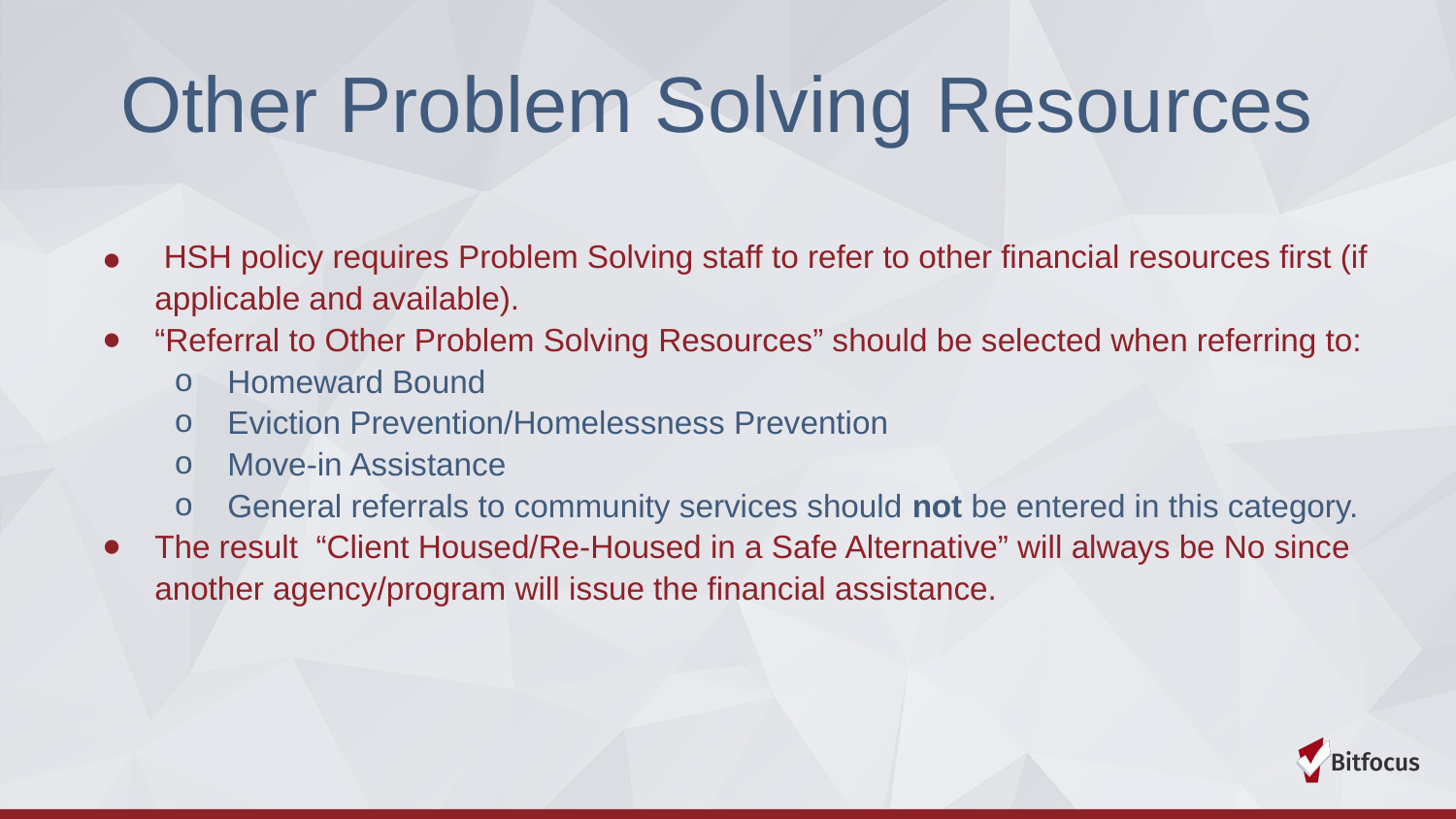

# Other Problem Solving Resources
 HSH policy requires Problem Solving staff to refer to other financial resources first (if applicable and available).
“Referral to Other Problem Solving Resources” should be selected when referring to:
Homeward Bound
Eviction Prevention/Homelessness Prevention
Move-in Assistance
General referrals to community services should not be entered in this category.
The result  “Client Housed/Re-Housed in a Safe Alternative” will always be No since another agency/program will issue the financial assistance.